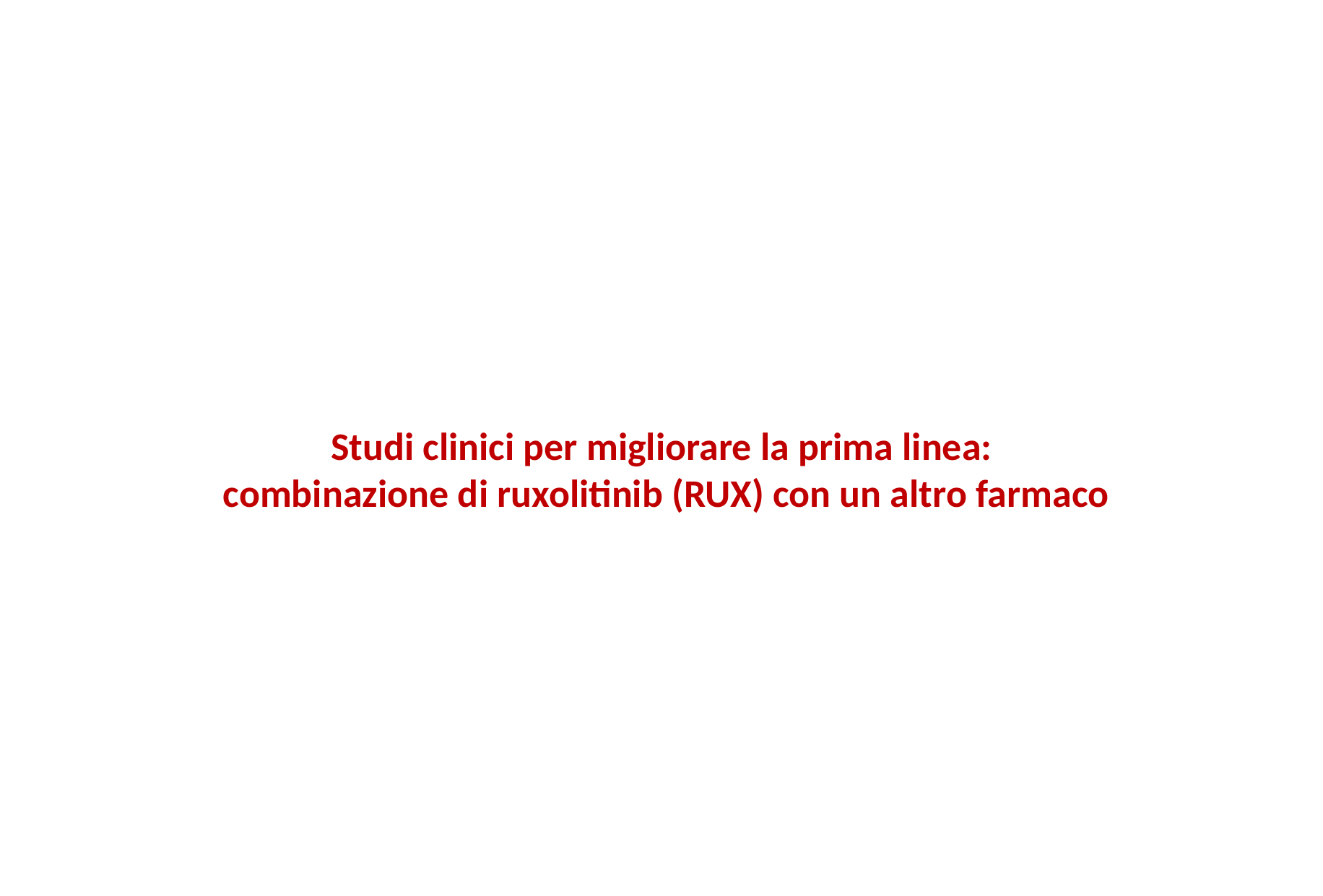

Studi clinici per migliorare la prima linea:
combinazione di ruxolitinib (RUX) con un altro farmaco